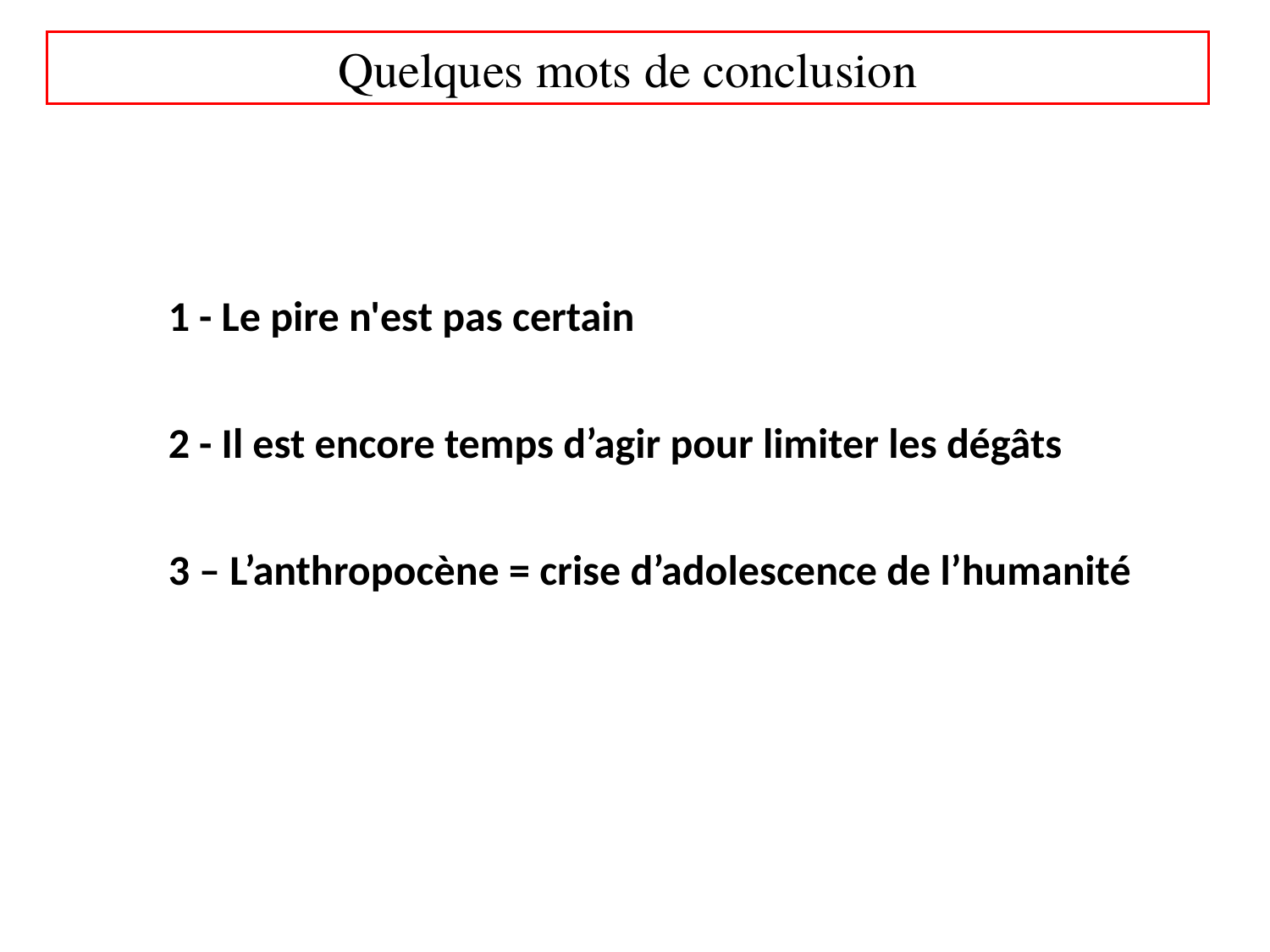

Quelques mots de conclusion
1 - Le pire n'est pas certain
2 - Il est encore temps d’agir pour limiter les dégâts
3 – L’anthropocène = crise d’adolescence de l’humanité